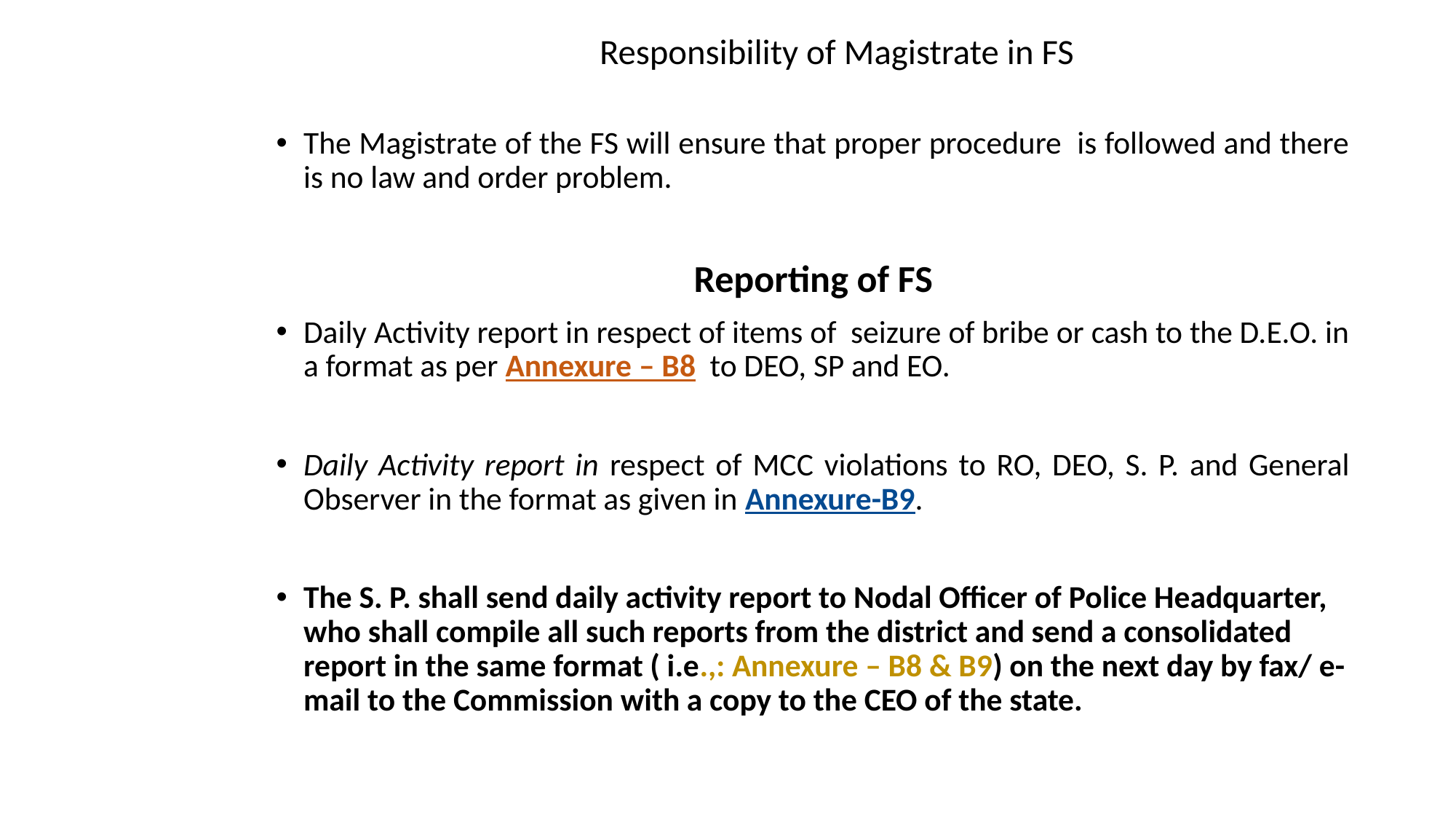

# Responsibility of Magistrate in FS
The Magistrate of the FS will ensure that proper procedure  is followed and there is no law and order problem.

Reporting of FS
Daily Activity report in respect of items of  seizure of bribe or cash to the D.E.O. in a format as per Annexure – B8  to DEO, SP and EO.

Daily Activity report in respect of MCC violations to RO, DEO, S. P. and General Observer in the format as given in Annexure-B9.

The S. P. shall send daily activity report to Nodal Officer of Police Headquarter, who shall compile all such reports from the district and send a consolidated report in the same format ( i.e.,: Annexure – B8 & B9) on the next day by fax/ e-mail to the Commission with a copy to the CEO of the state.